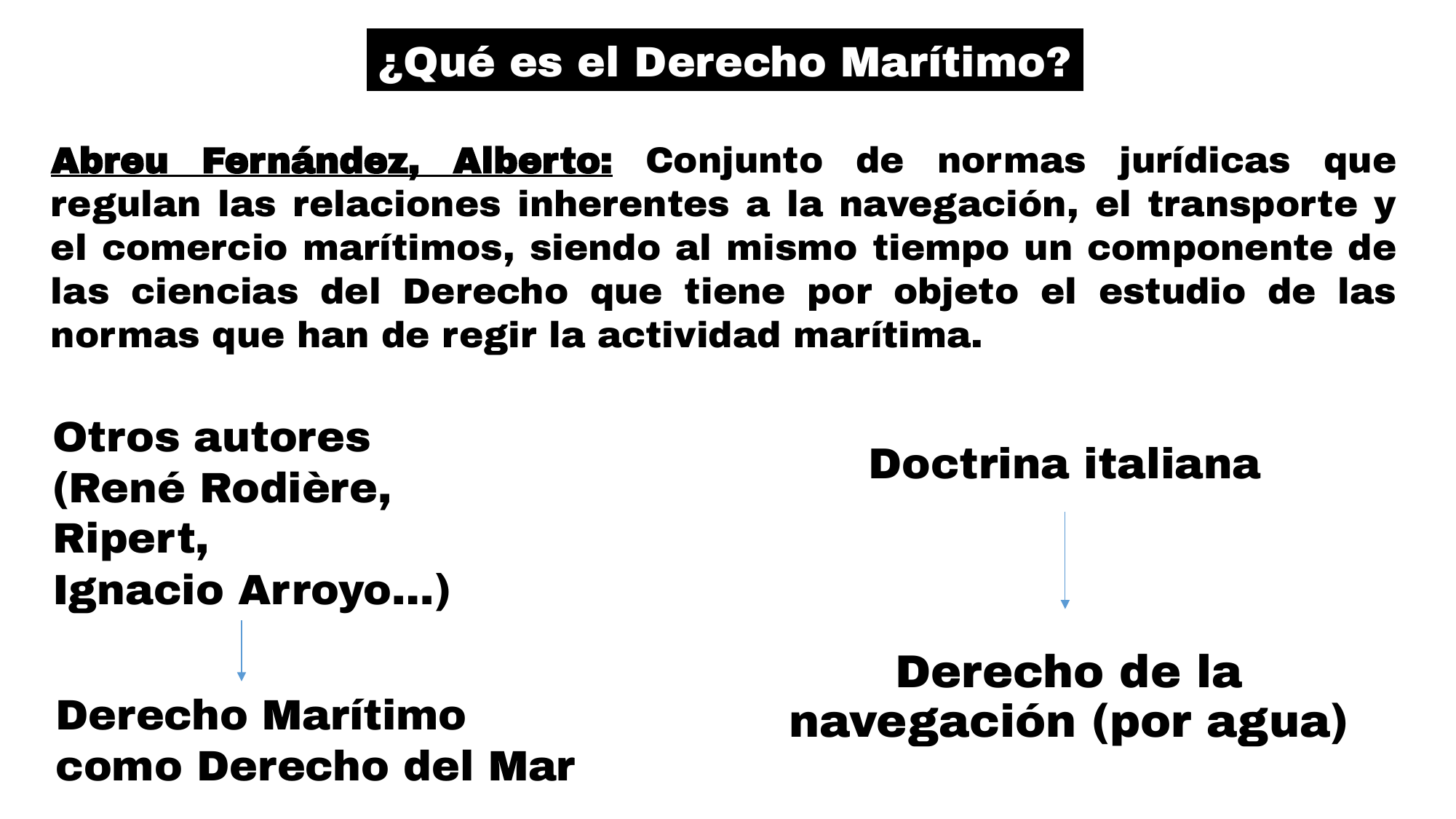

¿Qué es el Derecho Marítimo?
Abreu Fernández, Alberto: Conjunto de normas jurídicas que regulan las relaciones inherentes a la navegación, el transporte y el comercio marítimos, siendo al mismo tiempo un componente de las ciencias del Derecho que tiene por objeto el estudio de las normas que han de regir la actividad marítima.
Otros autores
(René Rodière,
Ripert,
Ignacio Arroyo…)
# Doctrina italiana
Derecho de la navegación (por agua)
Derecho Marítimo
como Derecho del Mar